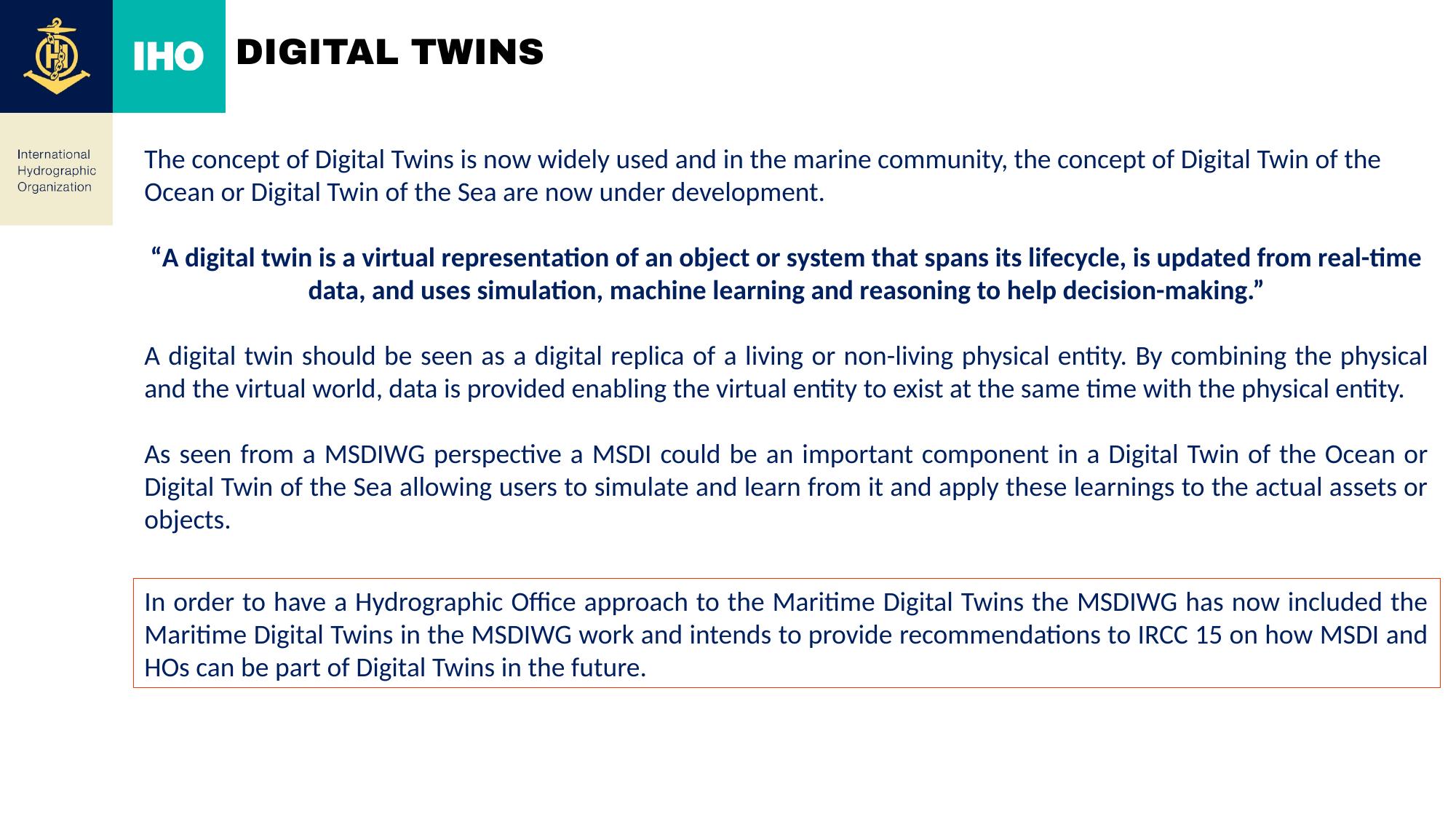

# Digital twins
The concept of Digital Twins is now widely used and in the marine community, the concept of Digital Twin of the Ocean or Digital Twin of the Sea are now under development.

“A digital twin is a virtual representation of an object or system that spans its lifecycle, is updated from real-time data, and uses simulation, machine learning and reasoning to help decision-making.”

A digital twin should be seen as a digital replica of a living or non-living physical entity. By combining the physical and the virtual world, data is provided enabling the virtual entity to exist at the same time with the physical entity.

As seen from a MSDIWG perspective a MSDI could be an important component in a Digital Twin of the Ocean or Digital Twin of the Sea allowing users to simulate and learn from it and apply these learnings to the actual assets or objects.

In order to have a Hydrographic Office approach to the Maritime Digital Twins the MSDIWG has now included the Maritime Digital Twins in the MSDIWG work and intends to provide recommendations to IRCC 15 on how MSDI and HOs can be part of Digital Twins in the future.